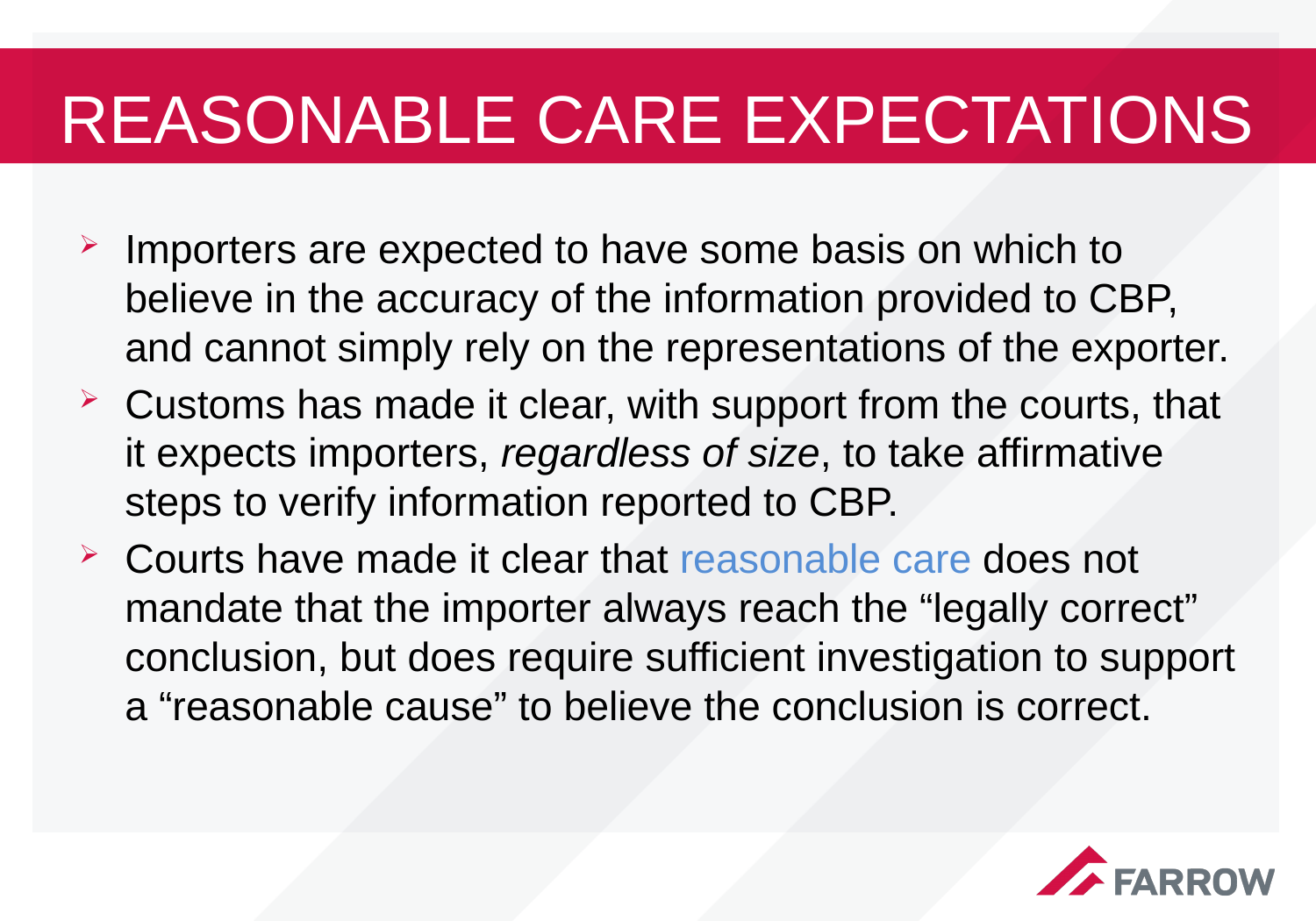

# Reasonable care expectations
Importers are expected to have some basis on which to believe in the accuracy of the information provided to CBP, and cannot simply rely on the representations of the exporter.
Customs has made it clear, with support from the courts, that it expects importers, regardless of size, to take affirmative steps to verify information reported to CBP.
Courts have made it clear that reasonable care does not mandate that the importer always reach the “legally correct” conclusion, but does require sufficient investigation to support a “reasonable cause” to believe the conclusion is correct.